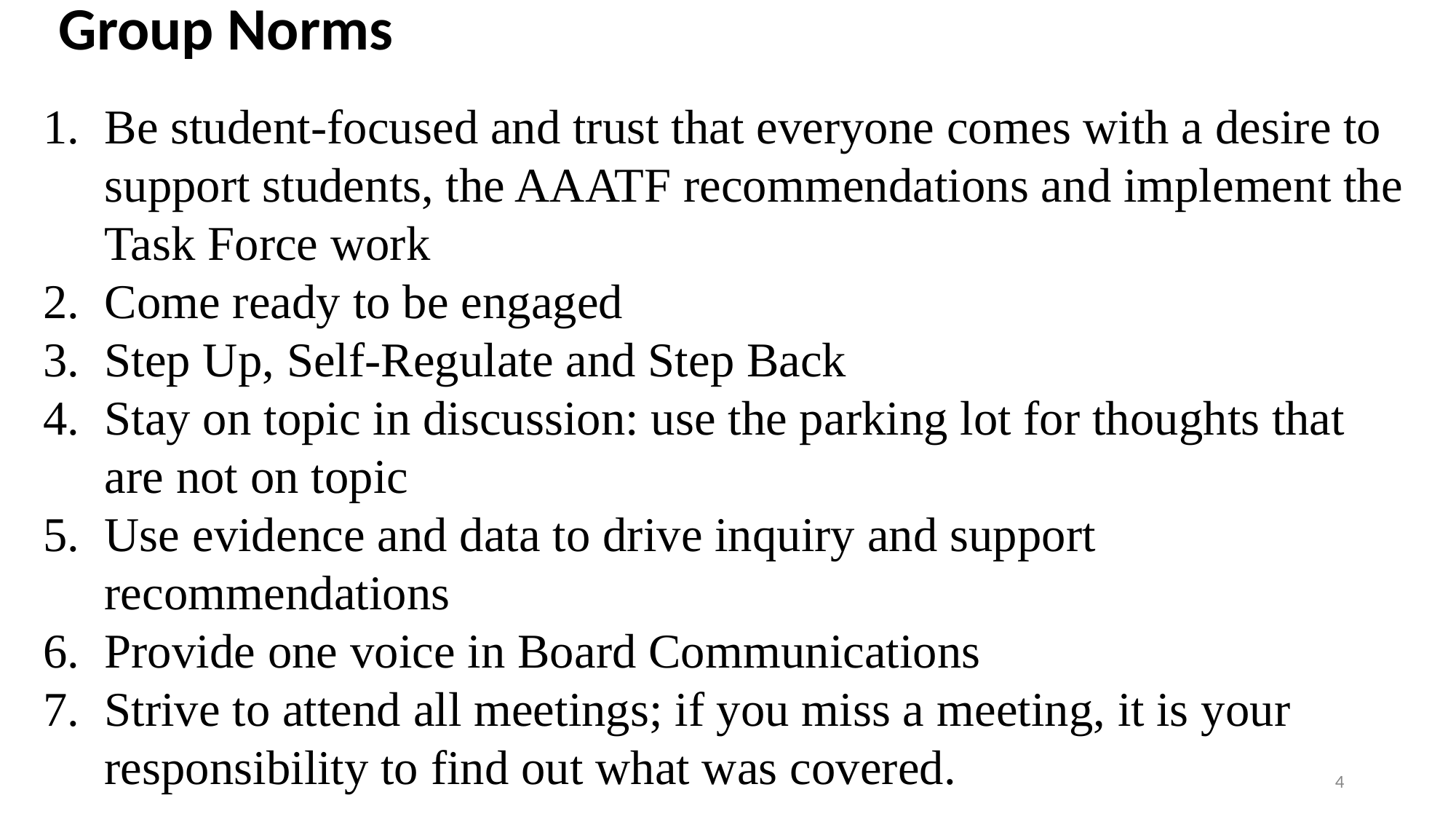

# Group Norms
Be student-focused and trust that everyone comes with a desire to support students, the AAATF recommendations and implement the Task Force work
Come ready to be engaged
Step Up, Self-Regulate and Step Back
Stay on topic in discussion: use the parking lot for thoughts that are not on topic
Use evidence and data to drive inquiry and support recommendations
Provide one voice in Board Communications
Strive to attend all meetings; if you miss a meeting, it is your responsibility to find out what was covered.

4